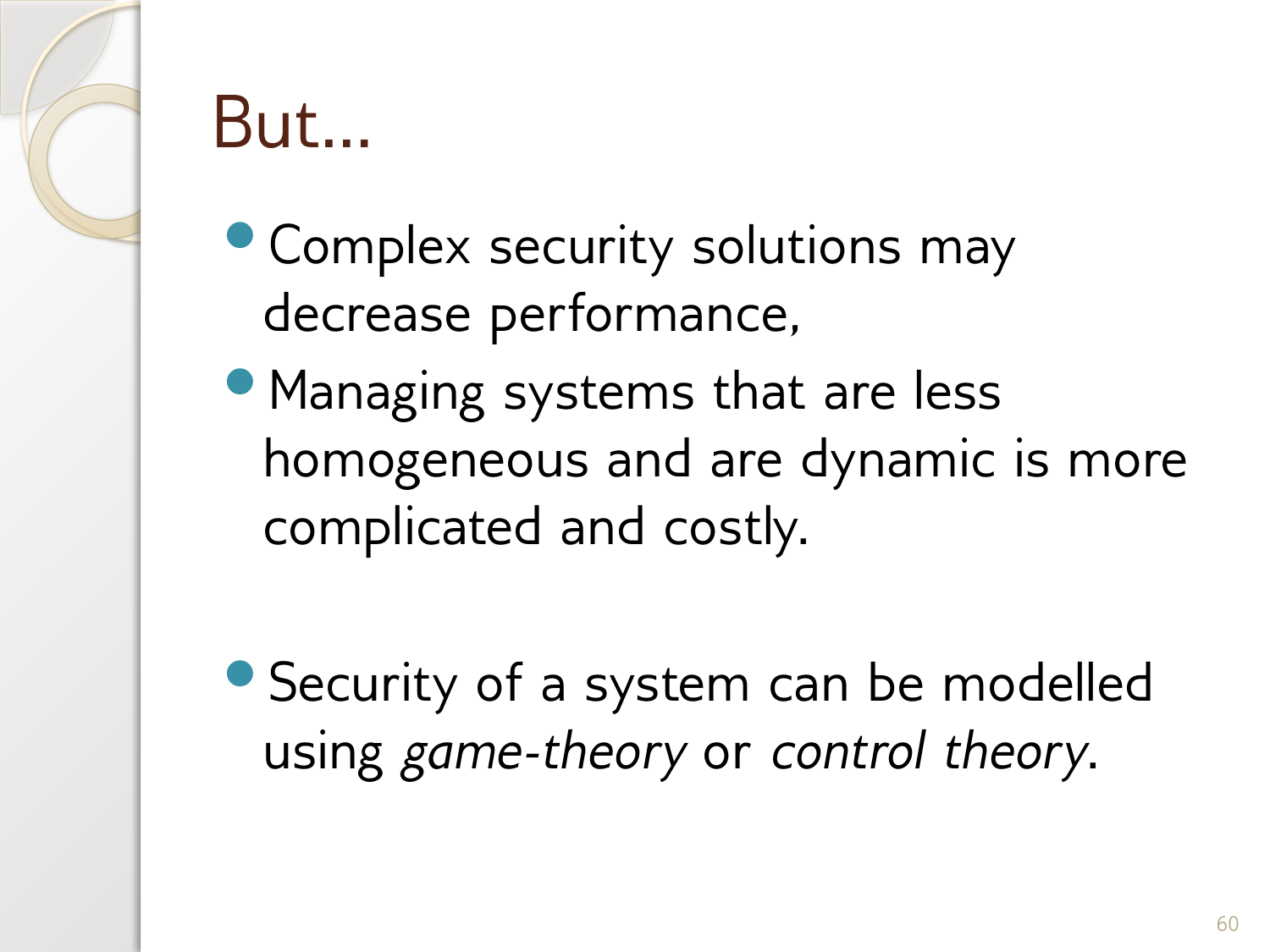

# But…
Complex security solutions may decrease performance,
Managing systems that are less homogeneous and are dynamic is more complicated and costly.

Security of a system can be modelled using game-theory or control theory.
60